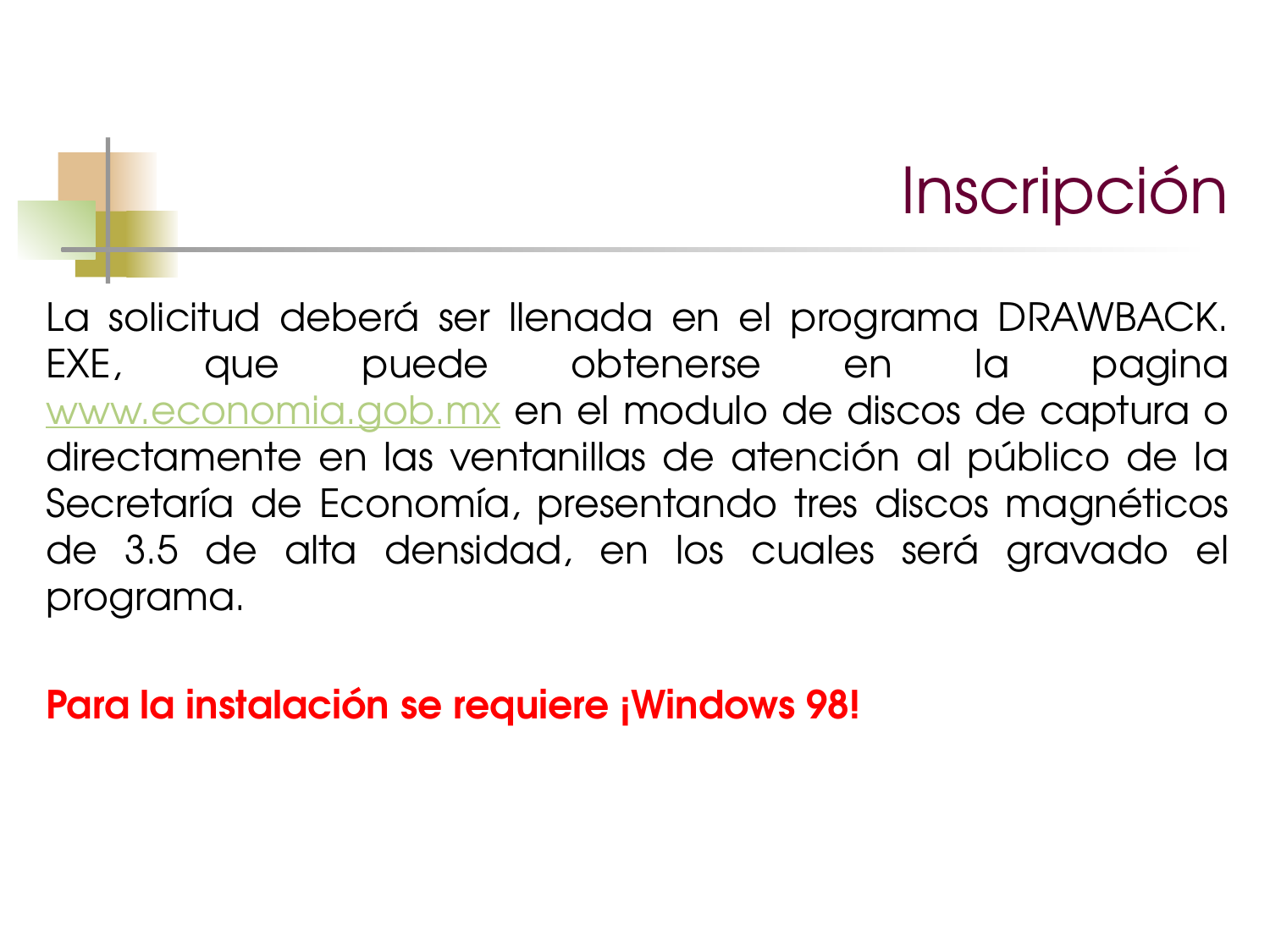

# Inscripción
La solicitud deberá ser llenada en el programa DRAWBACK. EXE, que puede obtenerse en la pagina www.economia.gob.mx en el modulo de discos de captura o directamente en las ventanillas de atención al público de la Secretaría de Economía, presentando tres discos magnéticos de 3.5 de alta densidad, en los cuales será gravado el programa.

Para la instalación se requiere ¡Windows 98!